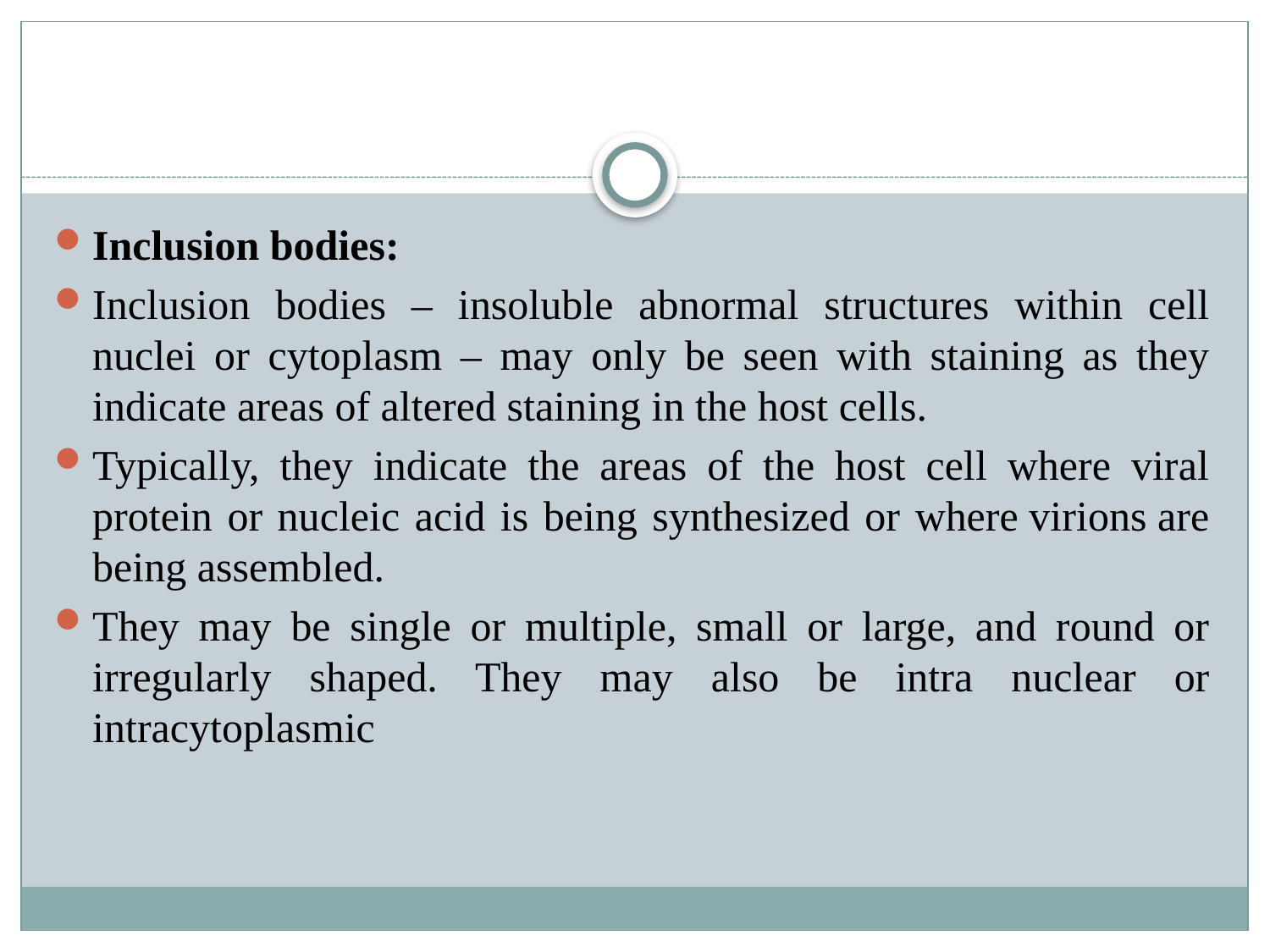

#
Inclusion bodies:
Inclusion bodies – insoluble abnormal structures within cell nuclei or cytoplasm – may only be seen with staining as they indicate areas of altered staining in the host cells.
Typically, they indicate the areas of the host cell where viral protein or nucleic acid is being synthesized or where virions are being assembled.
They may be single or multiple, small or large, and round or irregularly shaped. They may also be intra nuclear or intracytoplasmic